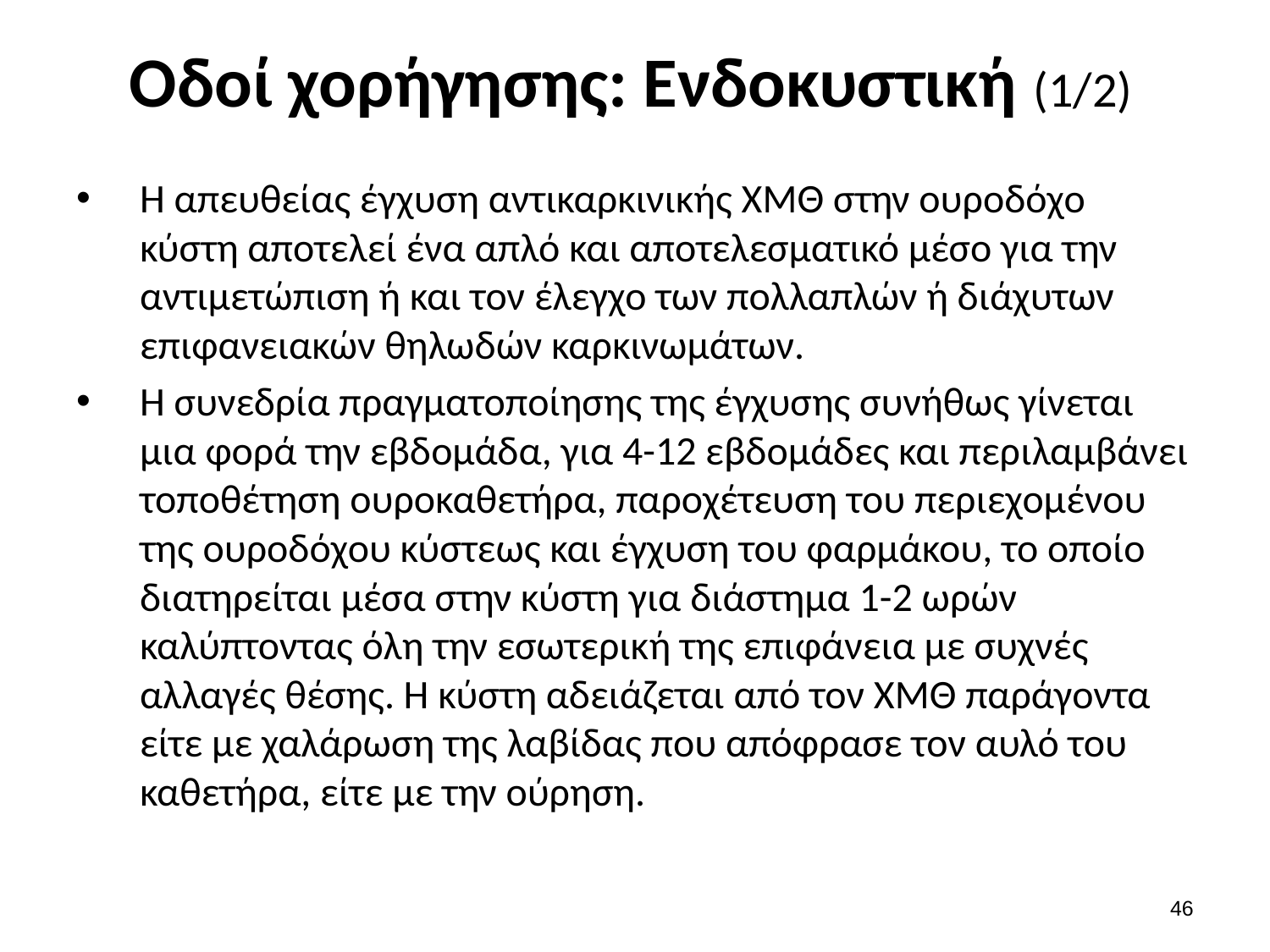

# Οδοί χορήγησης: Ενδοκυστική (1/2)
Η απευθείας έγχυση αντικαρκινικής ΧΜΘ στην ουροδόχο κύστη αποτελεί ένα απλό και αποτελεσματικό μέσο για την αντιμετώπιση ή και τον έλεγχο των πολλαπλών ή διάχυτων επιφανειακών θηλωδών καρκινωμάτων.
Η συνεδρία πραγματοποίησης της έγχυσης συνήθως γίνεται μια φορά την εβδομάδα, για 4-12 εβδομάδες και περιλαμβάνει τοποθέτηση ουροκαθετήρα, παροχέτευση του περιεχομένου της ουροδόχου κύστεως και έγχυση του φαρμάκου, το οποίο διατηρείται μέσα στην κύστη για διάστημα 1-2 ωρών καλύπτοντας όλη την εσωτερική της επιφάνεια με συχνές αλλαγές θέσης. Η κύστη αδειάζεται από τον ΧΜΘ παράγοντα είτε με χαλάρωση της λαβίδας που απόφρασε τον αυλό του καθετήρα, είτε με την ούρηση.
46